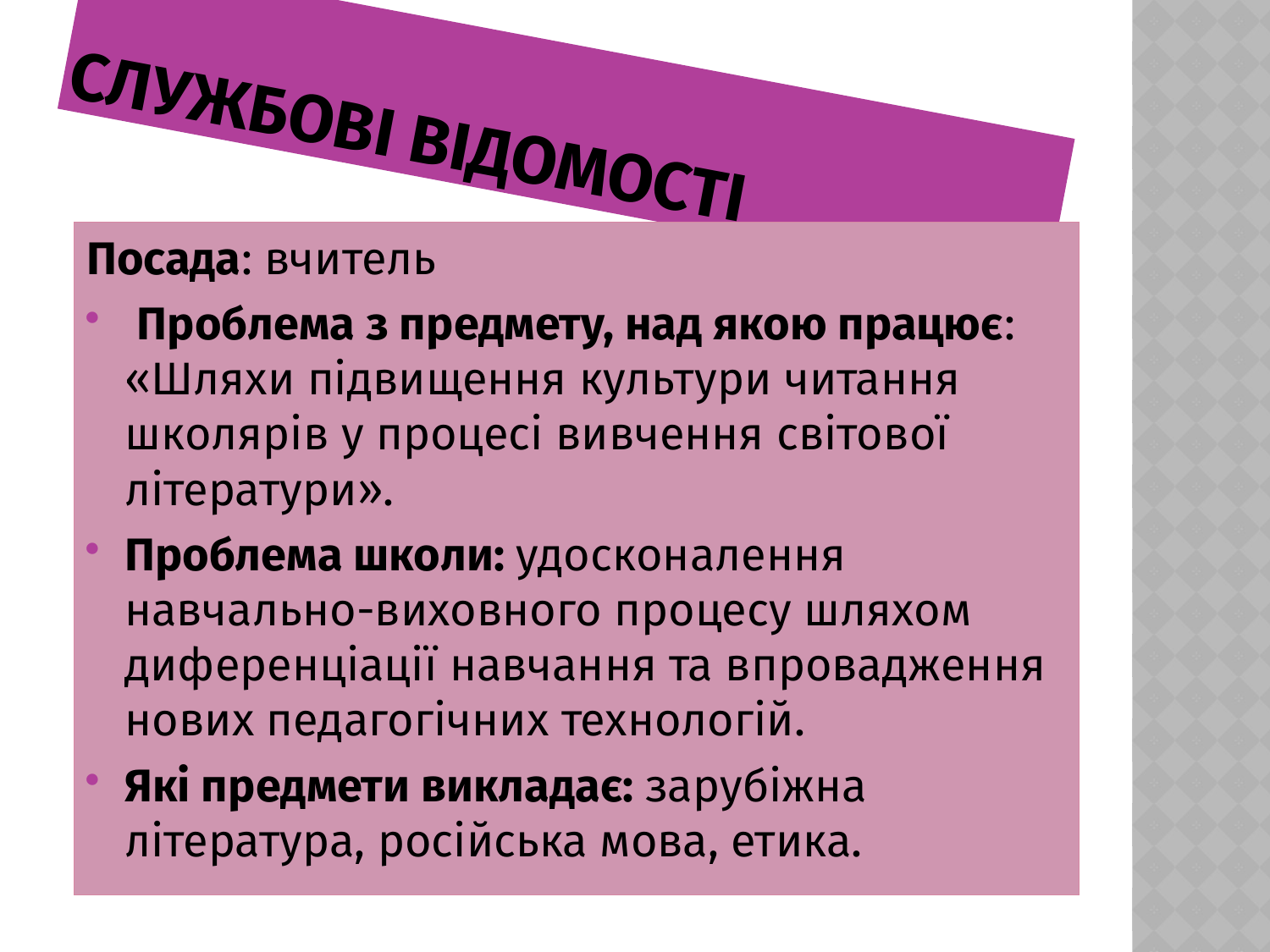

# Службові відомості
Посада: вчитель
 Проблема з предмету, над якою працює: «Шляхи підвищення культури читання школярів у процесі вивчення світової літератури».
Проблема школи: удосконалення навчально-виховного процесу шляхом диференціації навчання та впровадження нових педагогічних технологій.
Які предмети викладає: зарубіжна література, російська мова, етика.